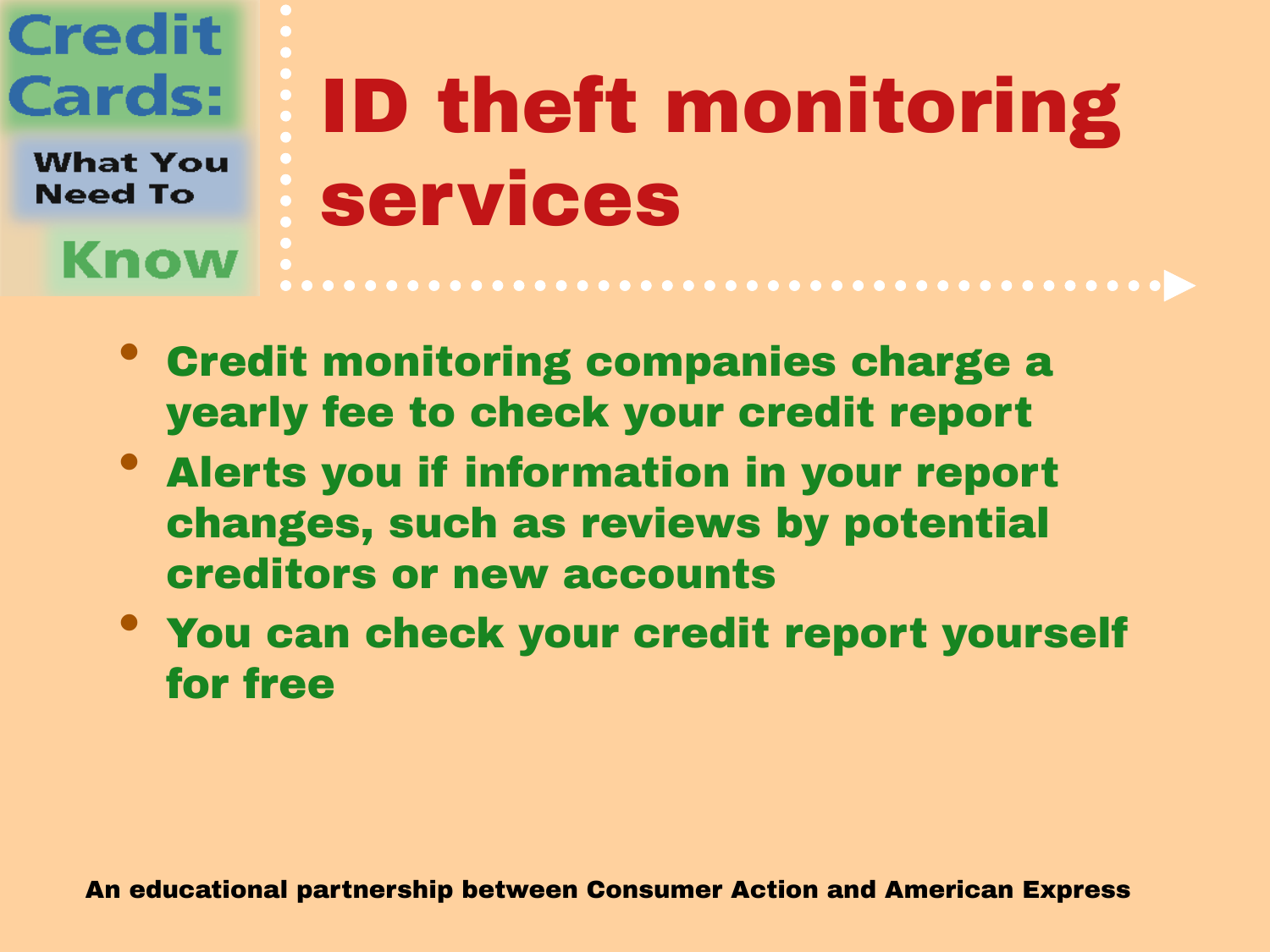

# ID theft monitoring services
Credit monitoring companies charge a yearly fee to check your credit report
Alerts you if information in your report changes, such as reviews by potential creditors or new accounts
You can check your credit report yourself for free
An educational partnership between Consumer Action and American Express